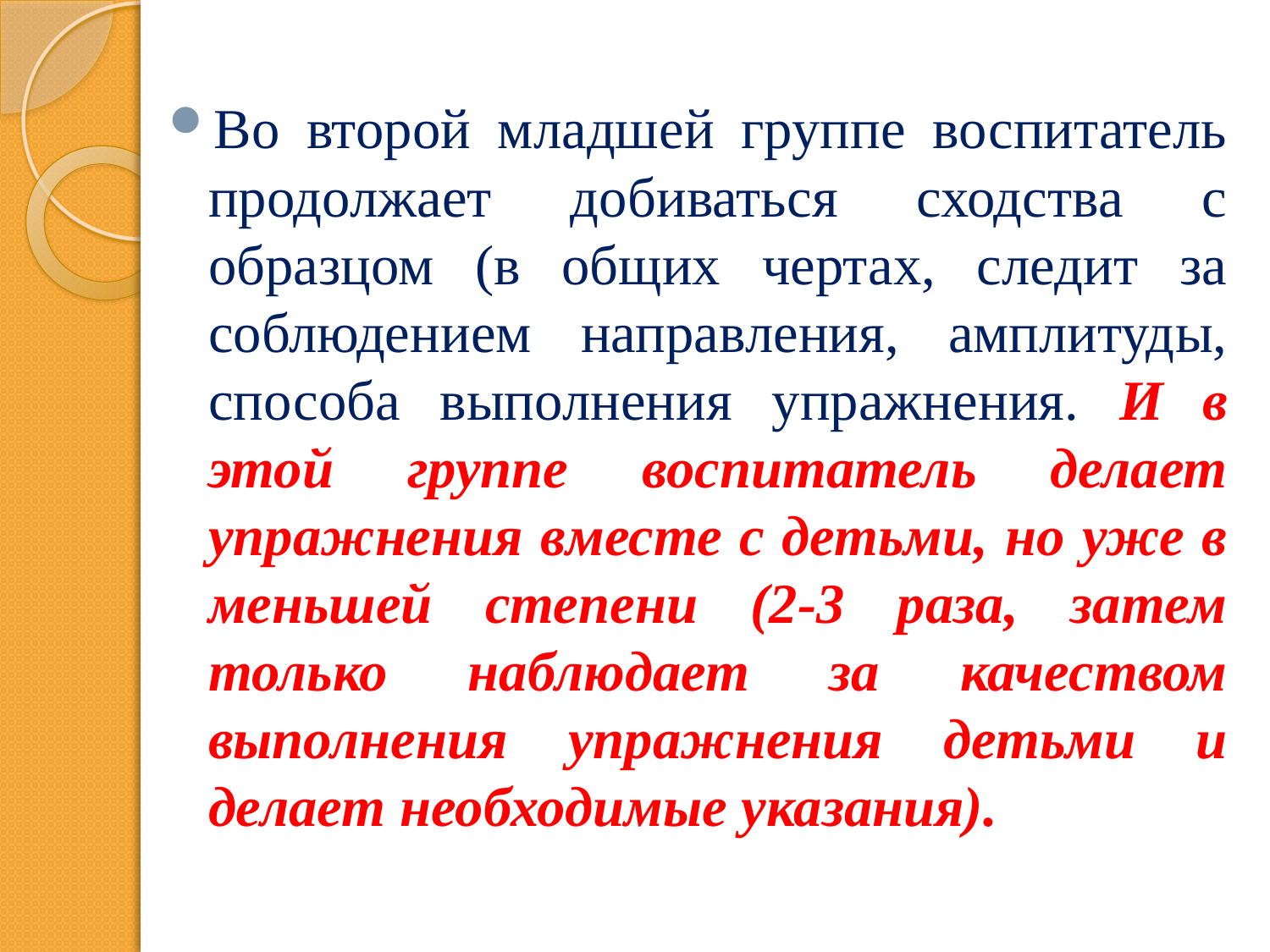

#
Во второй младшей группе воспитатель продолжает добиваться сходства с образцом (в общих чертах, следит за соблюдением направления, амплитуды, способа выполнения упражнения. И в этой группе воспитатель делает упражнения вместе с детьми, но уже в меньшей степени (2-3 раза, затем только наблюдает за качеством выполнения упражнения детьми и делает необходимые указания).